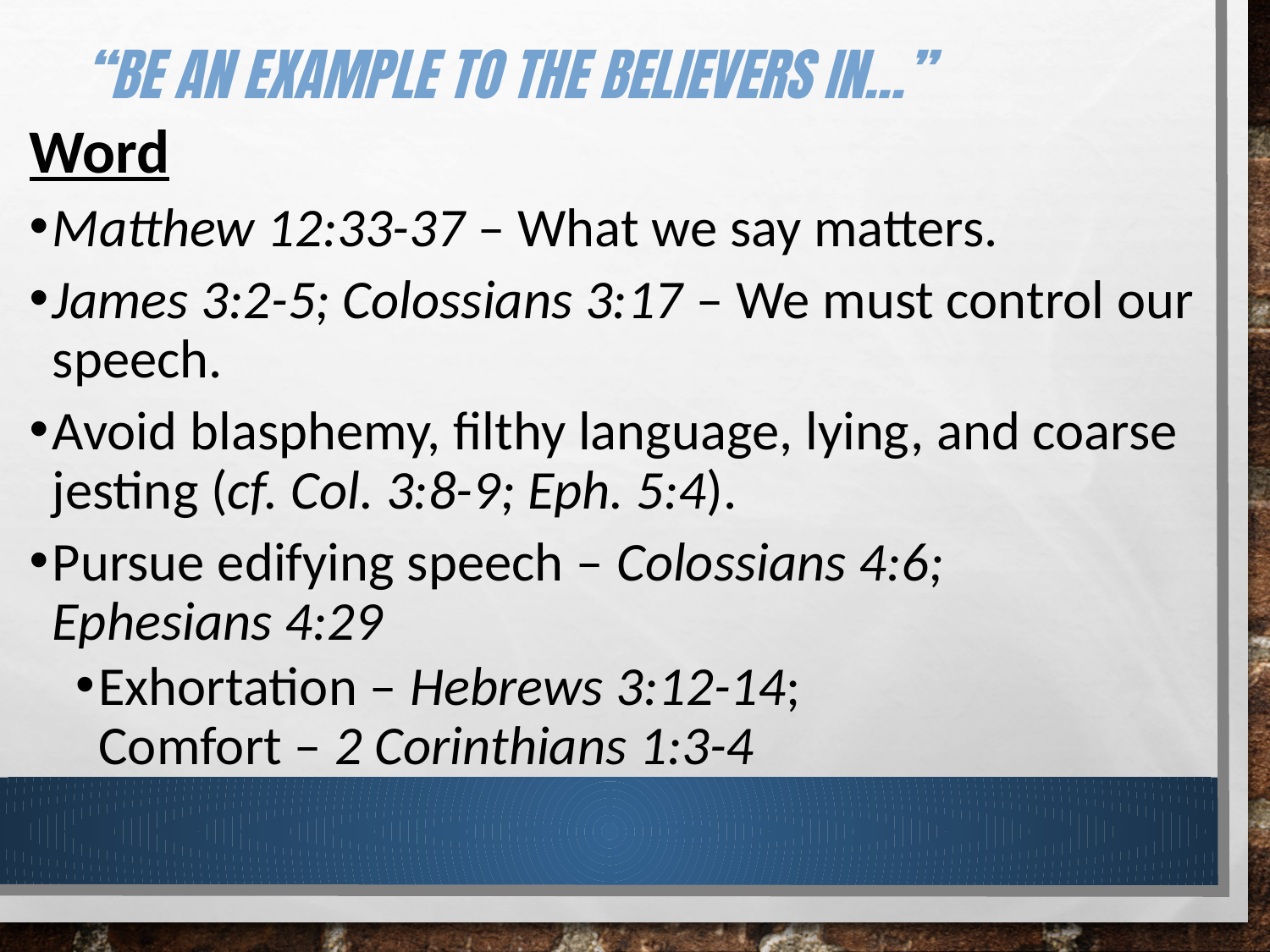

# “be an example to the believers in…”
Word
Matthew 12:33-37 – What we say matters.
James 3:2-5; Colossians 3:17 – We must control our speech.
Avoid blasphemy, filthy language, lying, and coarse jesting (cf. Col. 3:8-9; Eph. 5:4).
Pursue edifying speech – Colossians 4:6;                   Ephesians 4:29
Exhortation – Hebrews 3:12-14;                            Comfort – 2 Corinthians 1:3-4